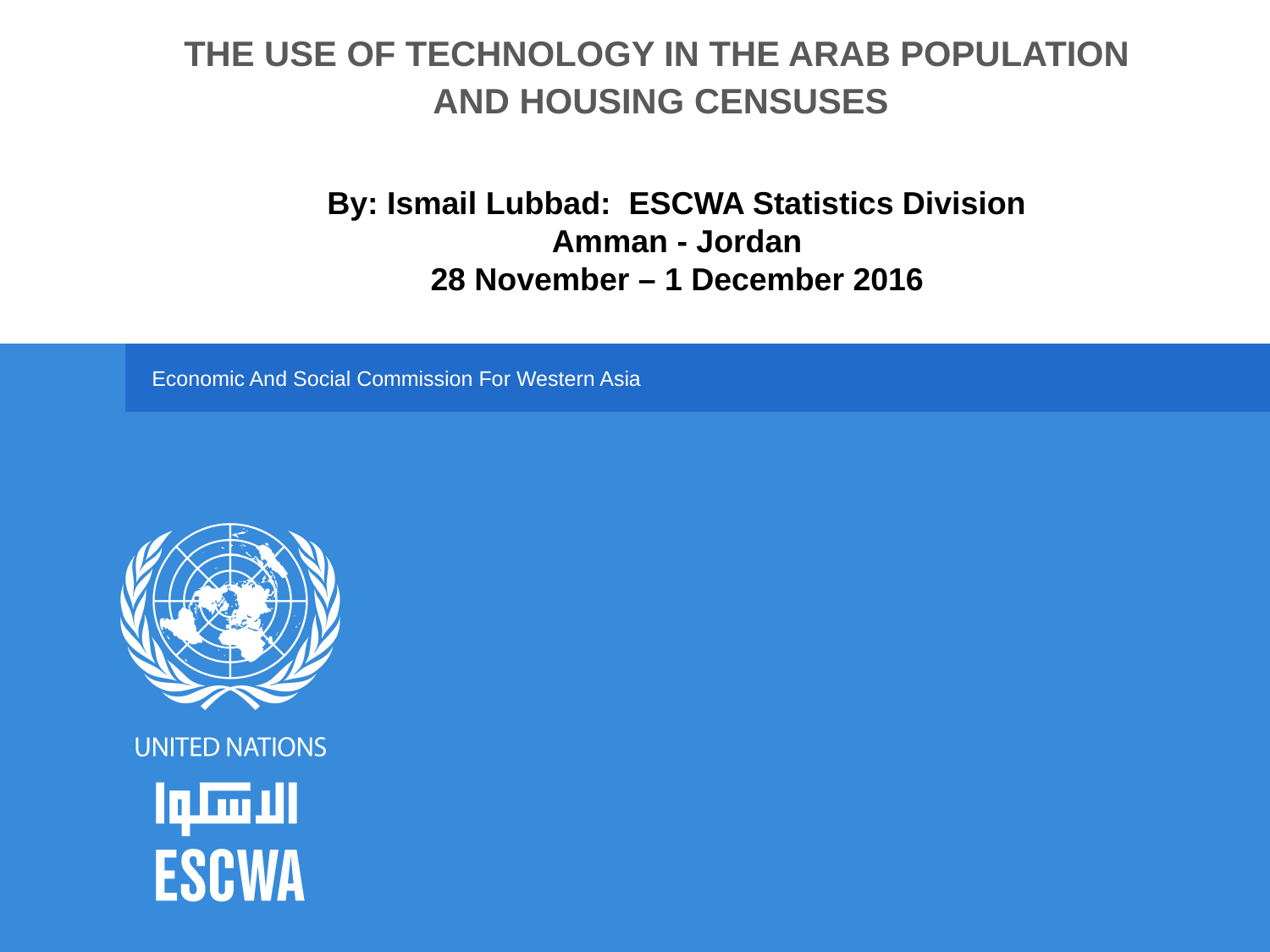

The Use of Technology in the Arab population
 and Housing Censuses

By: Ismail Lubbad:  ESCWA Statistics Division
Amman - Jordan
28 November – 1 December 2016